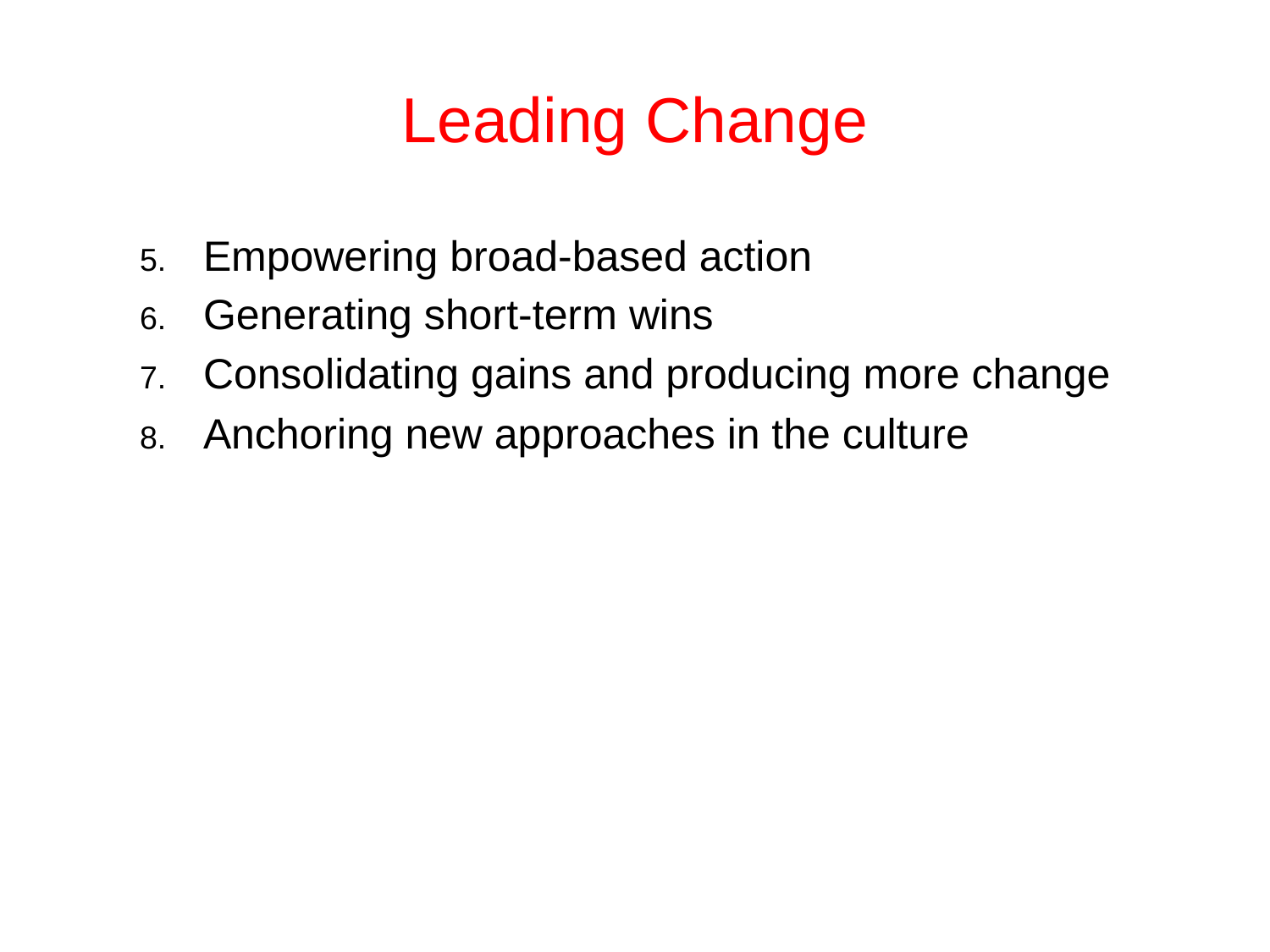

# Leading Change
Empowering broad-based action
Generating short-term wins
Consolidating gains and producing more change
Anchoring new approaches in the culture